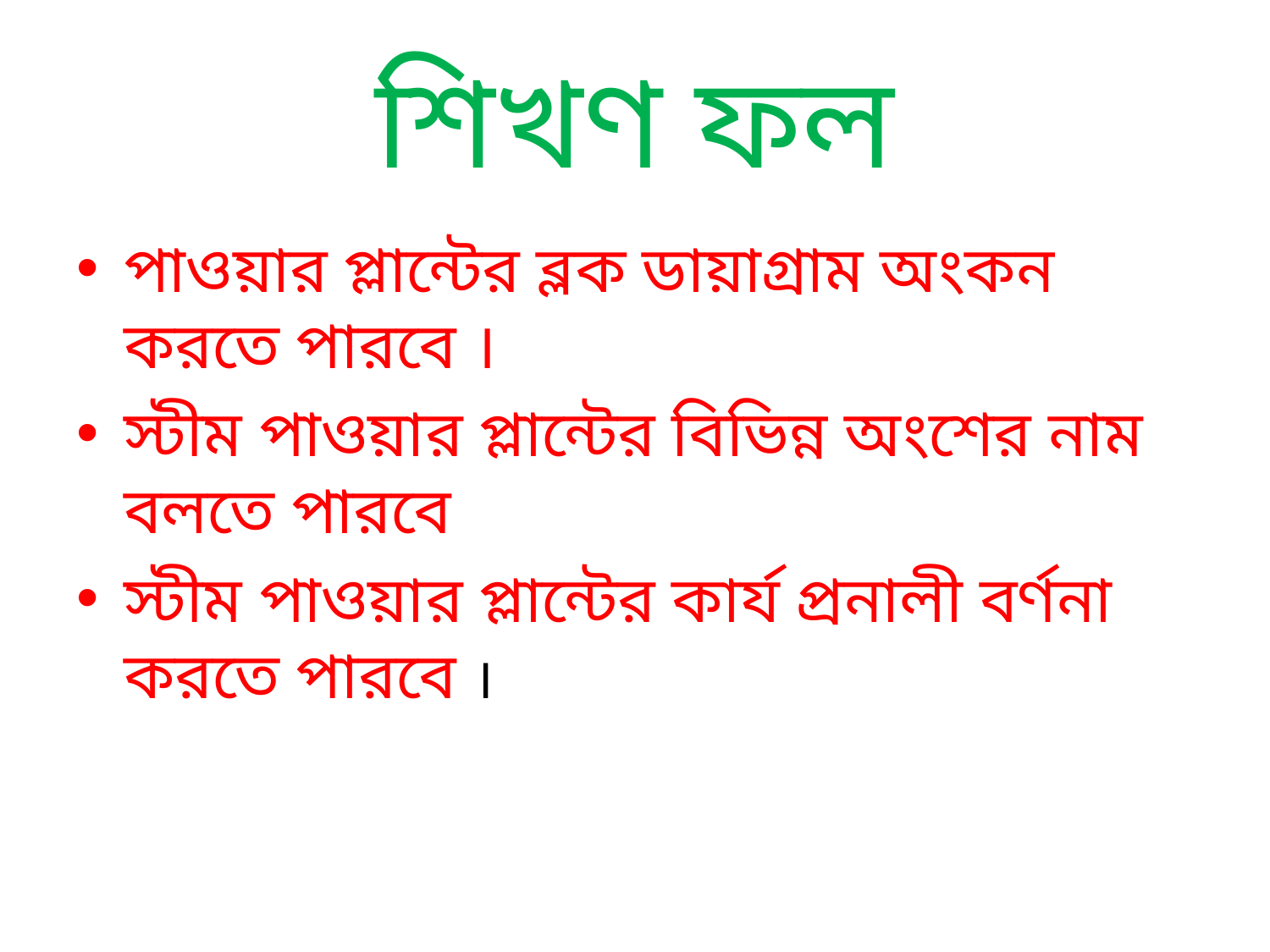

# শিখণ ফল
পাওয়ার প্লান্টের ব্লক ডায়াগ্রাম অংকন করতে পারবে ।
স্টীম পাওয়ার প্লান্টের বিভিন্ন অংশের নাম বলতে পারবে
স্টীম পাওয়ার প্লান্টের কার্য প্রনালী বর্ণনা করতে পারবে ।